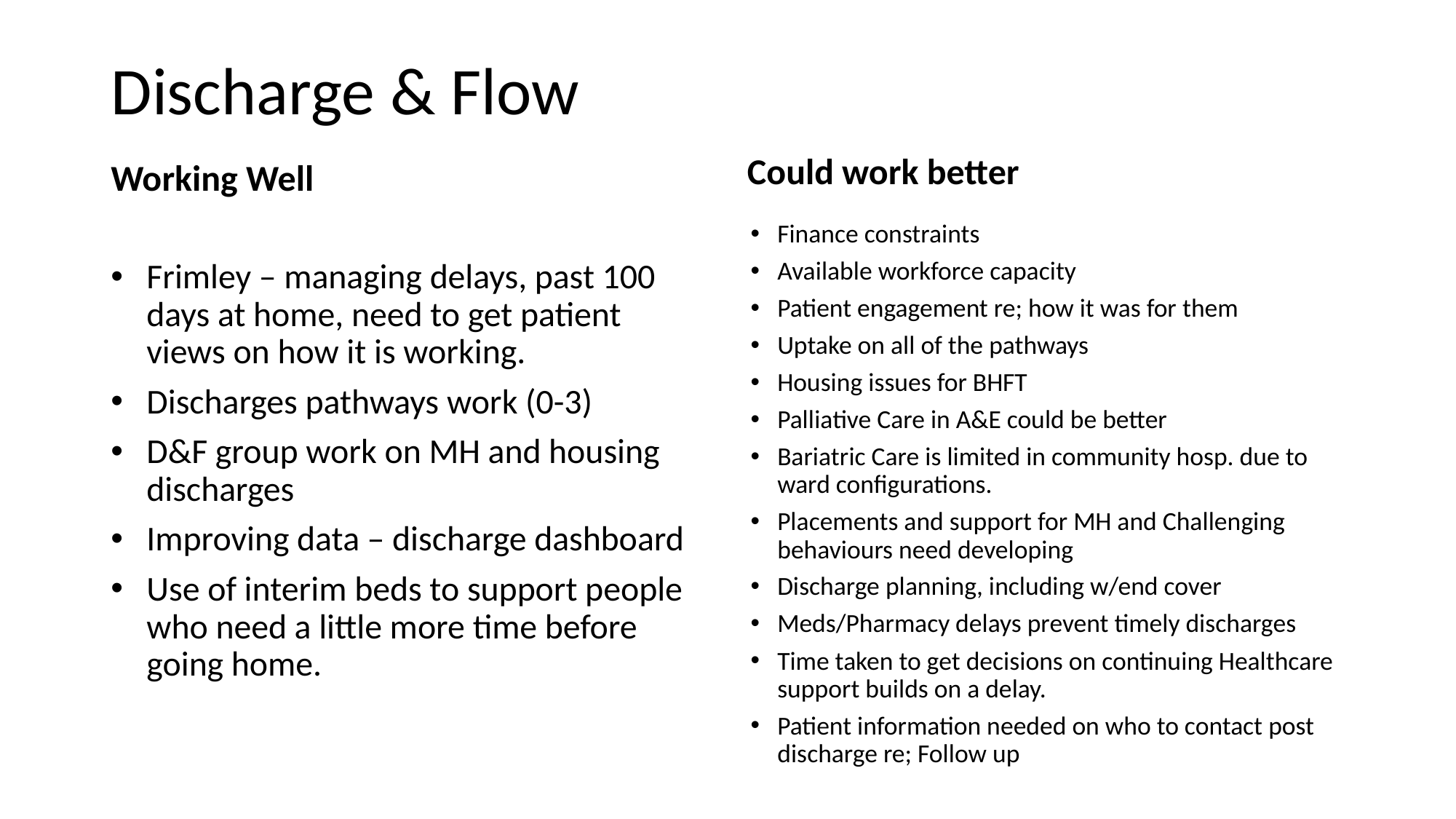

# Discharge & Flow
Could work better
Working Well
Finance constraints
Available workforce capacity
Patient engagement re; how it was for them
Uptake on all of the pathways
Housing issues for BHFT
Palliative Care in A&E could be better
Bariatric Care is limited in community hosp. due to ward configurations.
Placements and support for MH and Challenging behaviours need developing
Discharge planning, including w/end cover
Meds/Pharmacy delays prevent timely discharges
Time taken to get decisions on continuing Healthcare support builds on a delay.
Patient information needed on who to contact post discharge re; Follow up
Frimley – managing delays, past 100 days at home, need to get patient views on how it is working.
Discharges pathways work (0-3)
D&F group work on MH and housing discharges
Improving data – discharge dashboard
Use of interim beds to support people who need a little more time before going home.